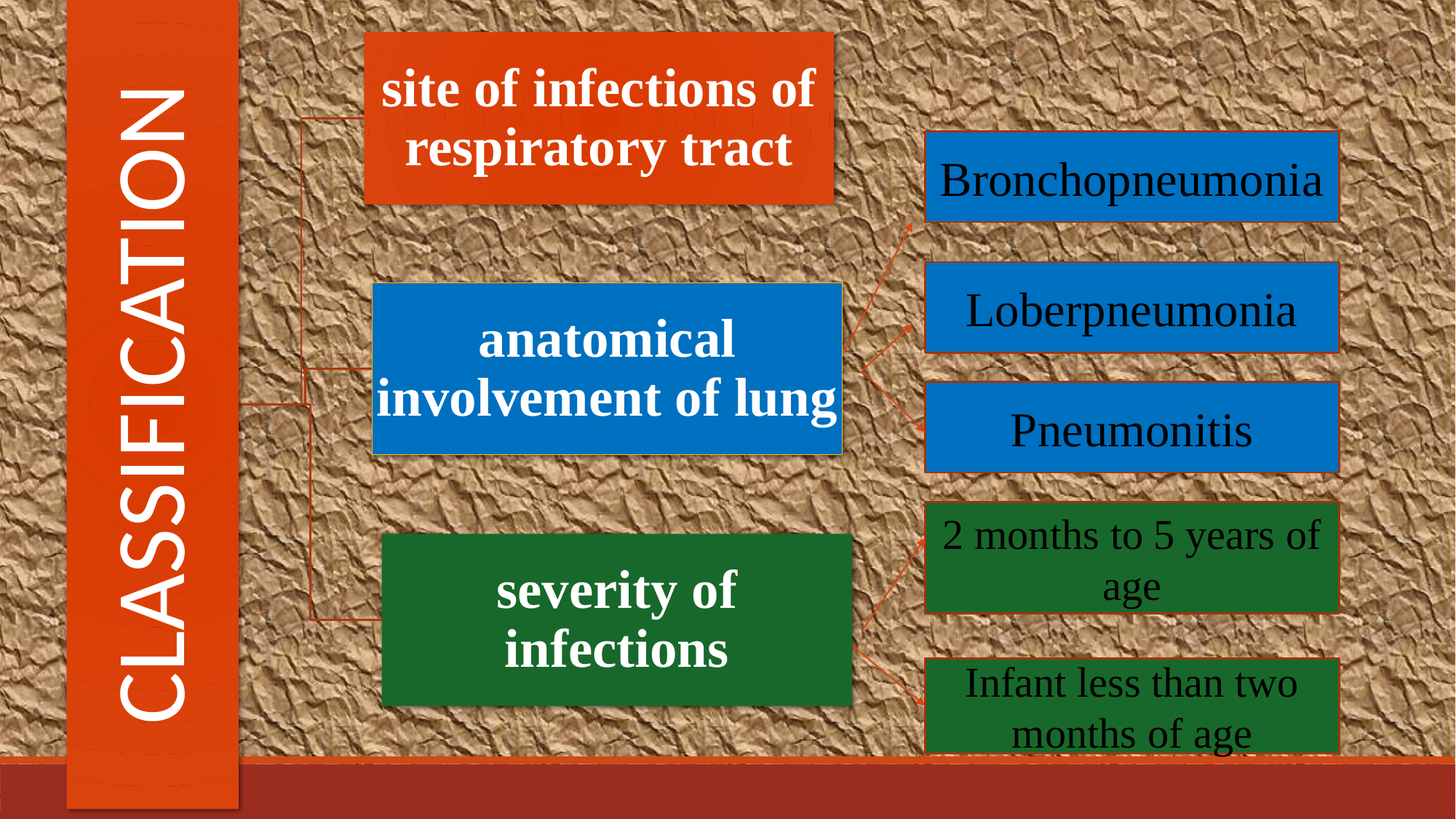

CLASSIFICATION
site of infections of respiratory tract
anatomical involvement of lung
severity of infections
Bronchopneumonia
Loberpneumonia
Pneumonitis
2 months to 5 years of age
Infant less than two months of age